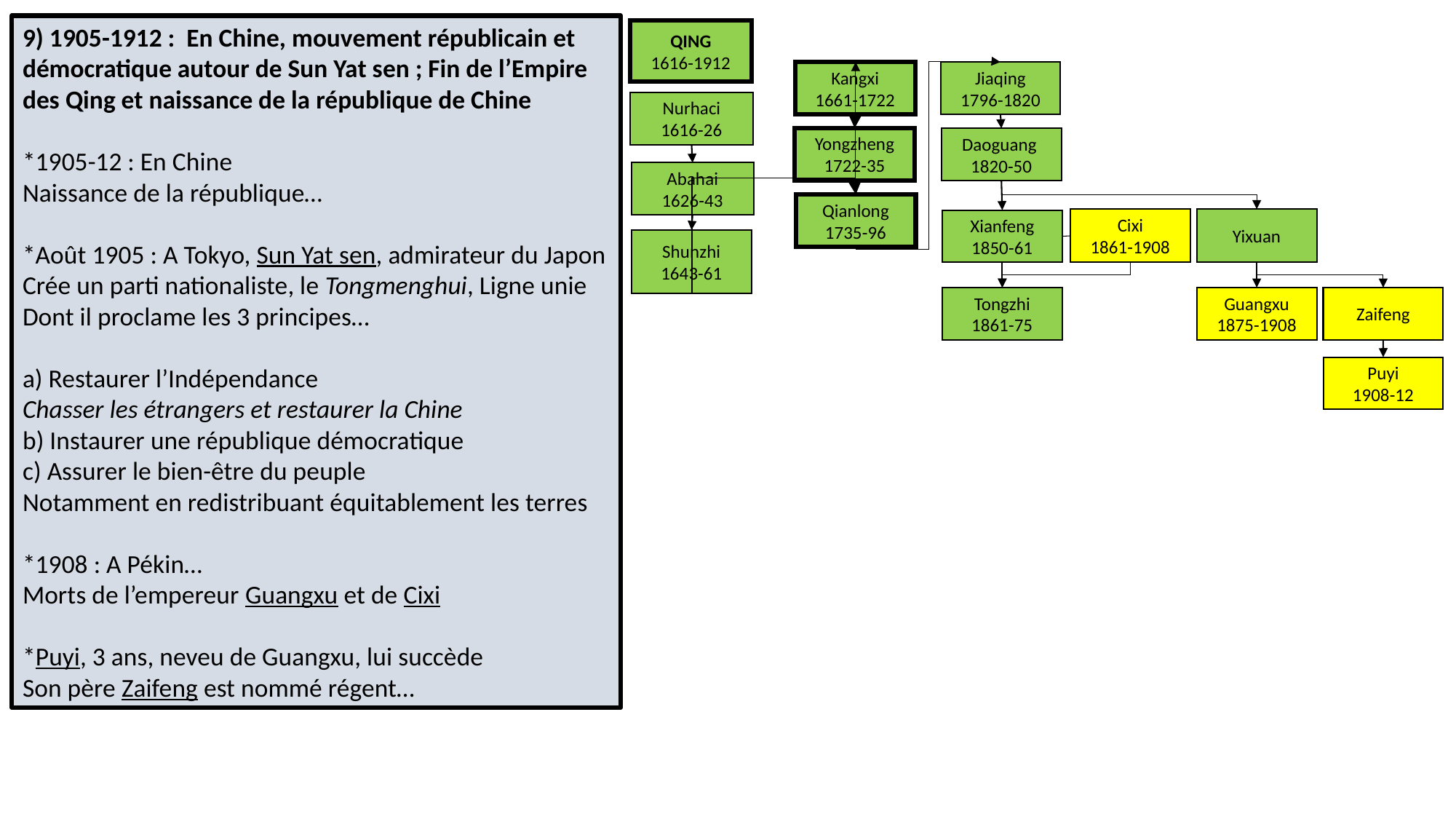

9) 1905-1912 :  En Chine, mouvement républicain et démocratique autour de Sun Yat sen ; Fin de l’Empire des Qing et naissance de la république de Chine

*1905-12 : En Chine
Naissance de la république…

*Août 1905 : A Tokyo, Sun Yat sen, admirateur du Japon
Crée un parti nationaliste, le Tongmenghui, Ligne unie
Dont il proclame les 3 principes…

a) Restaurer l’Indépendance
Chasser les étrangers et restaurer la Chine
b) Instaurer une république démocratique
c) Assurer le bien-être du peuple
Notamment en redistribuant équitablement les terres

*1908 : A Pékin…
Morts de l’empereur Guangxu et de Cixi

*Puyi, 3 ans, neveu de Guangxu, lui succède
Son père Zaifeng est nommé régent…
QING
1616-1912
Kangxi
1661-1722
Jiaqing
1796-1820
Nurhaci
1616-26
Yongzheng
1722-35
Daoguang
1820-50
Abahai
1626-43
Qianlong
1735-96
Yixuan
Cixi
1861-1908
Xianfeng
1850-61
Shunzhi
1643-61
Guangxu
1875-1908
Zaifeng
Tongzhi
1861-75
Puyi
1908-12